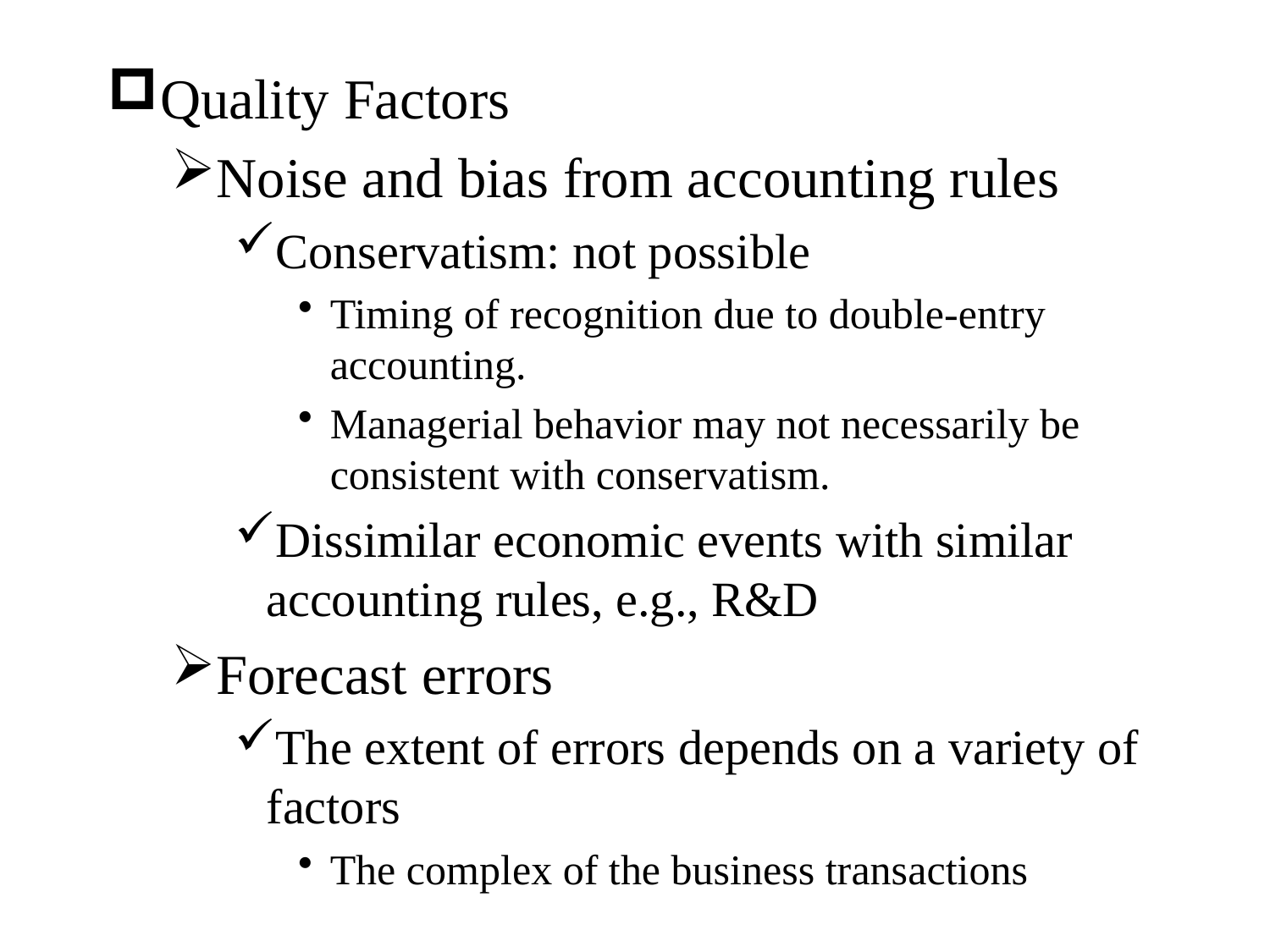

Quality Factors
Noise and bias from accounting rules
Conservatism: not possible
Timing of recognition due to double-entry accounting.
Managerial behavior may not necessarily be consistent with conservatism.
Dissimilar economic events with similar accounting rules, e.g., R&D
Forecast errors
The extent of errors depends on a variety of factors
The complex of the business transactions